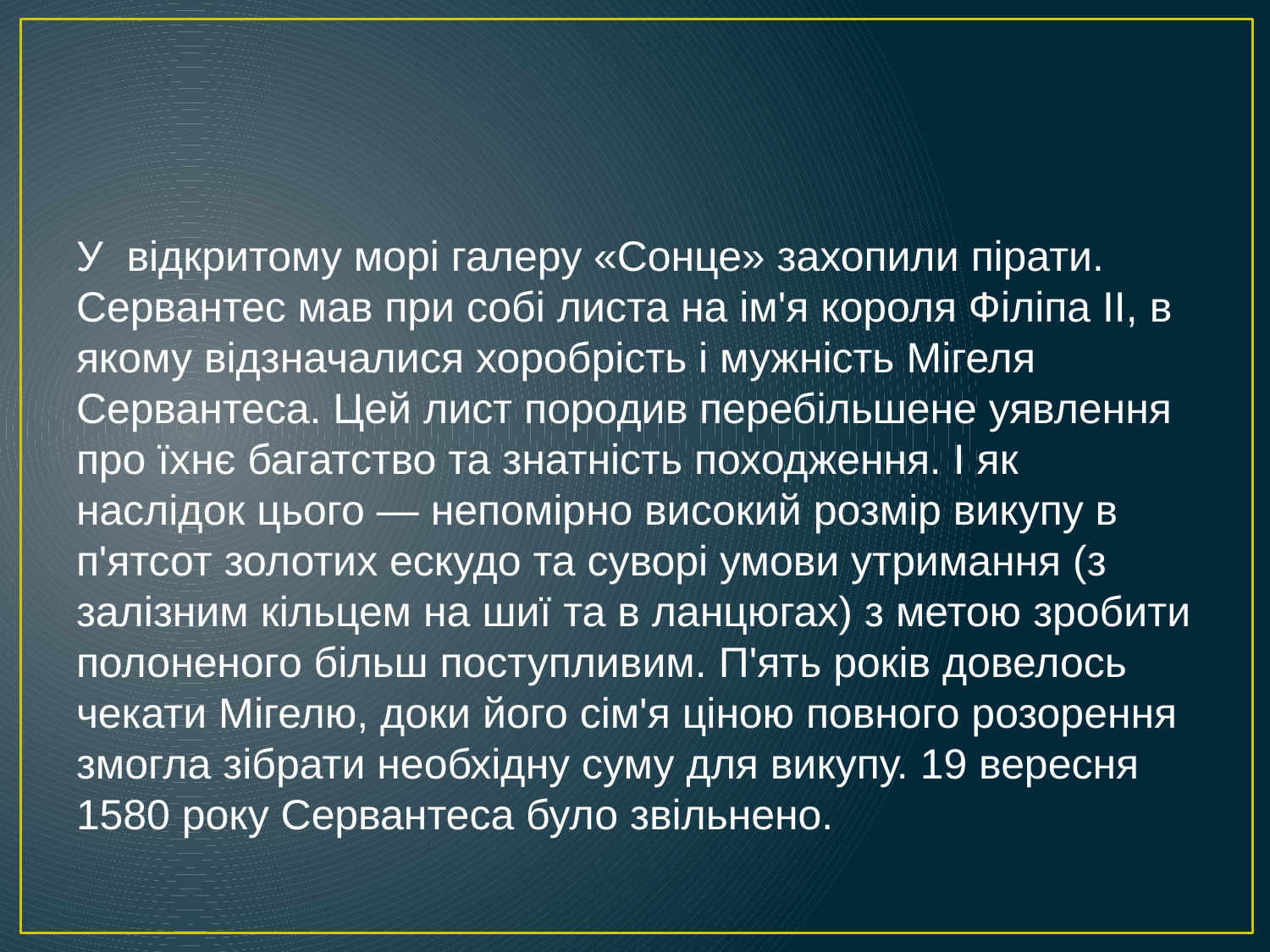

#
У  відкритому морі галеру «Сонце» захопили пірати. Сервантес мав при собі листа на ім'я короля Філіпа II, в якому відзначали­ся хоробрість і мужність Мігеля Сервантеса. Цей лист породив перебільшене уявлення про їхнє багатство та знатність походження. І як наслідок цього — непомірно високий розмір викупу в п'ятсот золотих ескудо та суворі умови утримання (з залізним кільцем на шиї та в ланцюгах) з метою зробити поло­неного більш поступливим. П'ять років довелось чекати Мігелю, доки його сім'я ціною повного розорення змогла зібрати необхідну суму для викупу. 19 вересня 1580 року Сервантеса було звільнено.